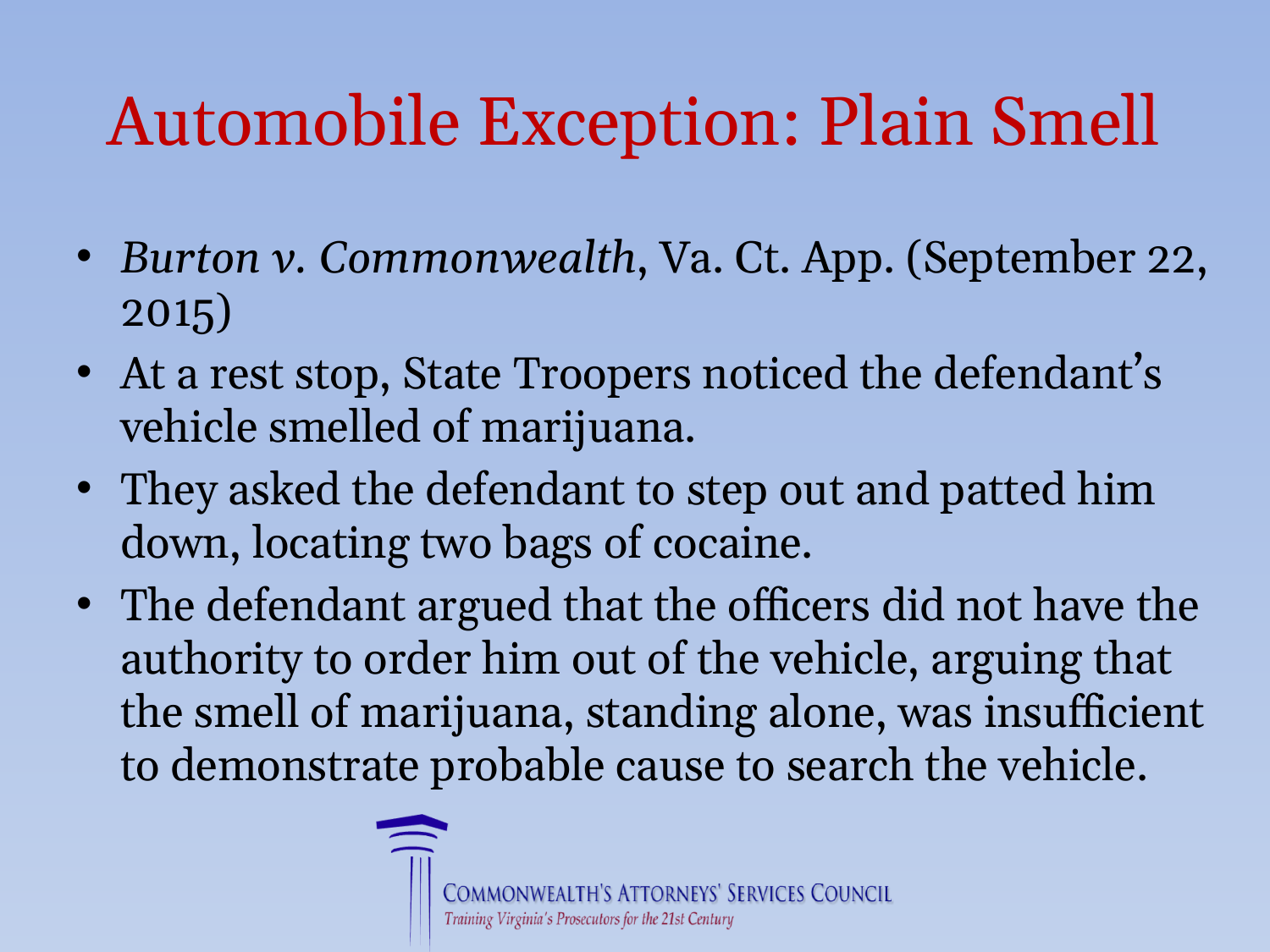

# Automobile Exception: Plain Smell
Burton v. Commonwealth, Va. Ct. App. (September 22, 2015)
At a rest stop, State Troopers noticed the defendant’s vehicle smelled of marijuana.
They asked the defendant to step out and patted him down, locating two bags of cocaine.
The defendant argued that the officers did not have the authority to order him out of the vehicle, arguing that the smell of marijuana, standing alone, was insufficient to demonstrate probable cause to search the vehicle.